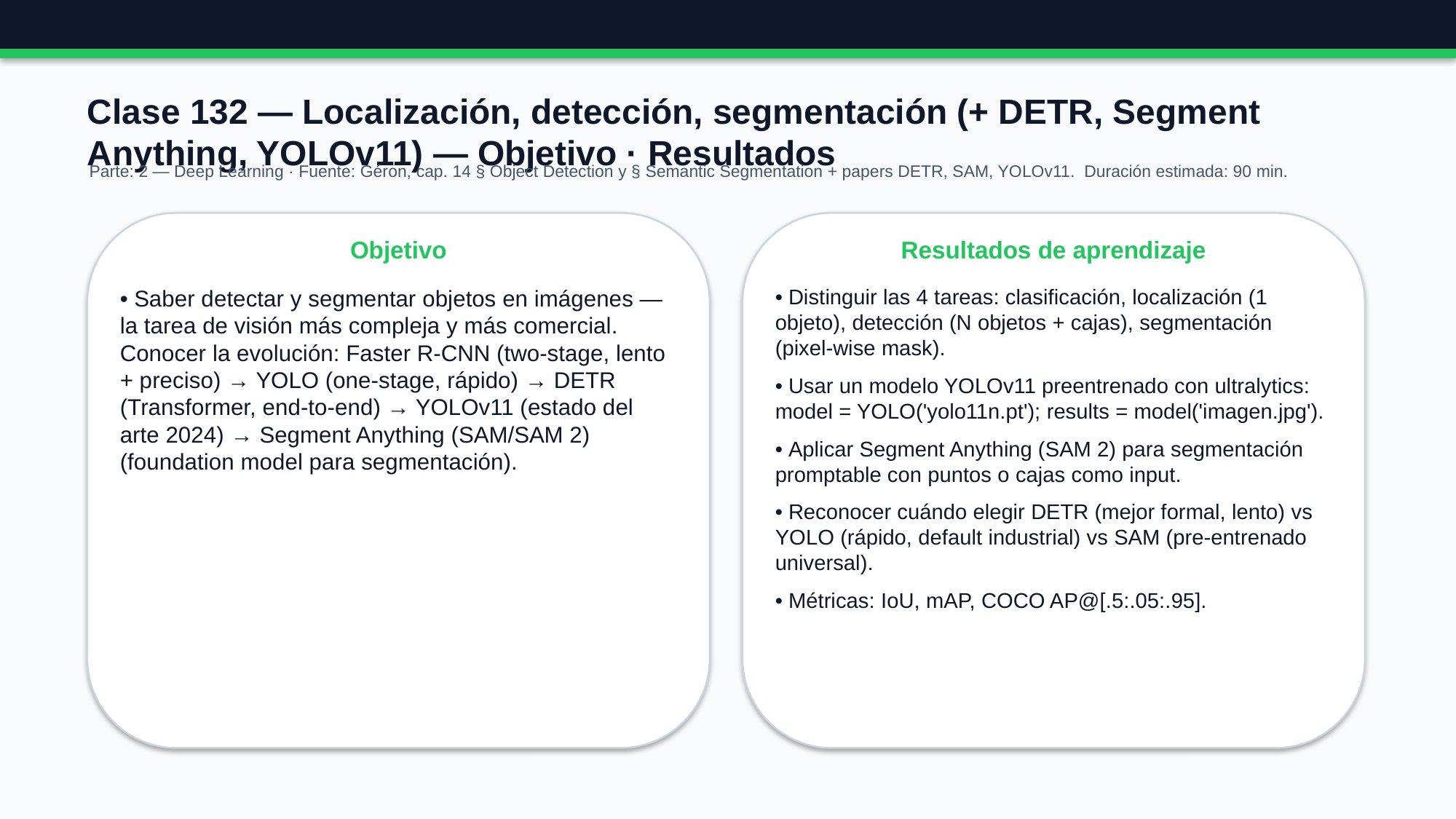

Clase 132 — Localización, detección, segmentación (+ DETR, Segment Anything, YOLOv11) — Objetivo · Resultados
Parte: 2 — Deep Learning · Fuente: Géron, cap. 14 § Object Detection y § Semantic Segmentation + papers DETR, SAM, YOLOv11.  Duración estimada: 90 min.

Objetivo
Resultados de aprendizaje
• Saber detectar y segmentar objetos en imágenes — la tarea de visión más compleja y más comercial. Conocer la evolución: Faster R-CNN (two-stage, lento + preciso) → YOLO (one-stage, rápido) → DETR (Transformer, end-to-end) → YOLOv11 (estado del arte 2024) → Segment Anything (SAM/SAM 2) (foundation model para segmentación).
• Distinguir las 4 tareas: clasificación, localización (1 objeto), detección (N objetos + cajas), segmentación (pixel-wise mask).
• Usar un modelo YOLOv11 preentrenado con ultralytics: model = YOLO('yolo11n.pt'); results = model('imagen.jpg').
• Aplicar Segment Anything (SAM 2) para segmentación promptable con puntos o cajas como input.
• Reconocer cuándo elegir DETR (mejor formal, lento) vs YOLO (rápido, default industrial) vs SAM (pre-entrenado universal).
• Métricas: IoU, mAP, COCO AP@[.5:.05:.95].